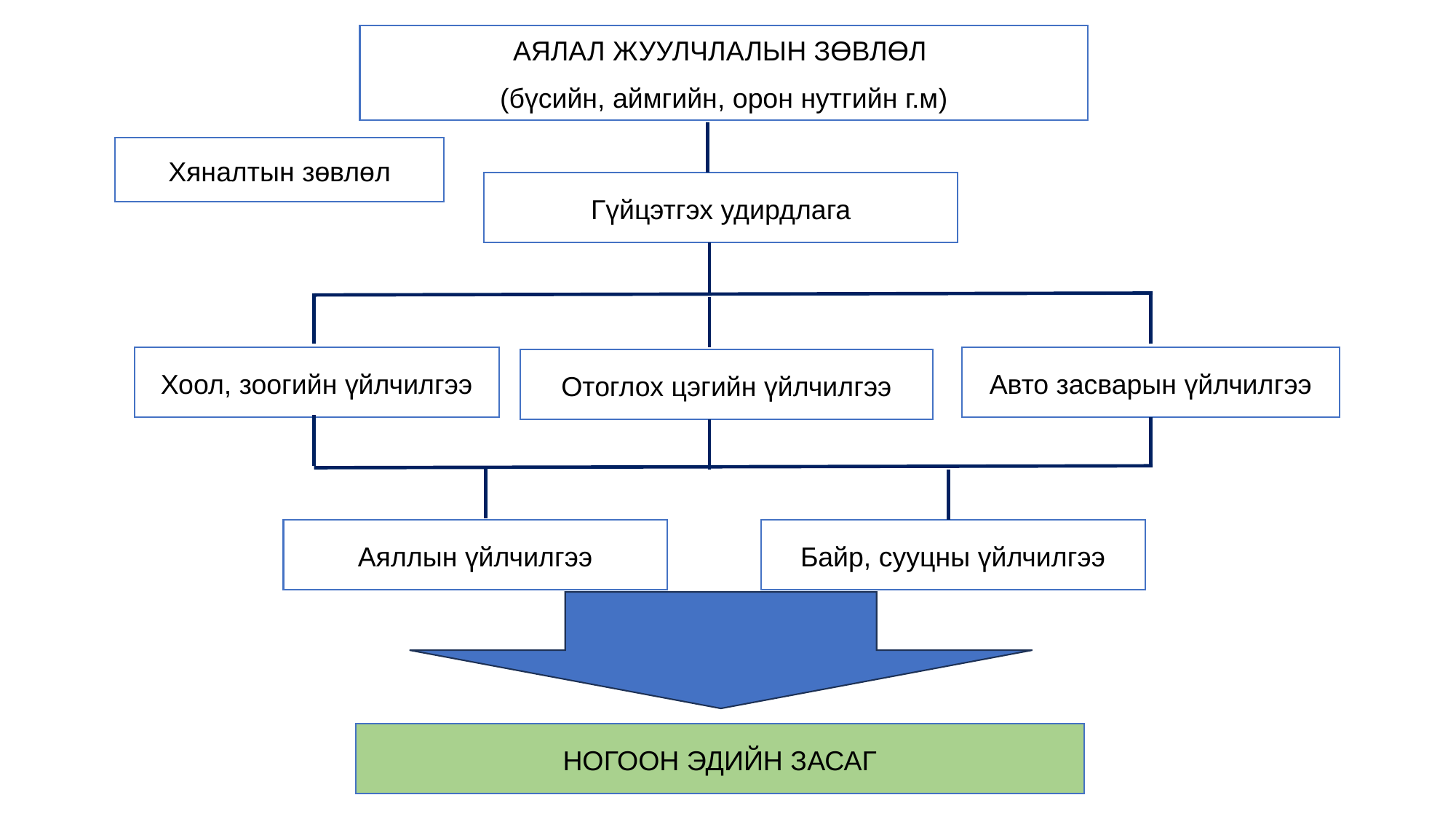

АЯЛАЛ ЖУУЛЧЛАЛЫН ЗӨВЛӨЛ
(бүсийн, аймгийн, орон нутгийн г.м)
Хяналтын зөвлөл
Гүйцэтгэх удирдлага
Хоол, зоогийн үйлчилгээ
Авто засварын үйлчилгээ
Отоглох цэгийн үйлчилгээ
Аяллын үйлчилгээ
Байр, сууцны үйлчилгээ

НОГООН ЭДИЙН ЗАСАГ